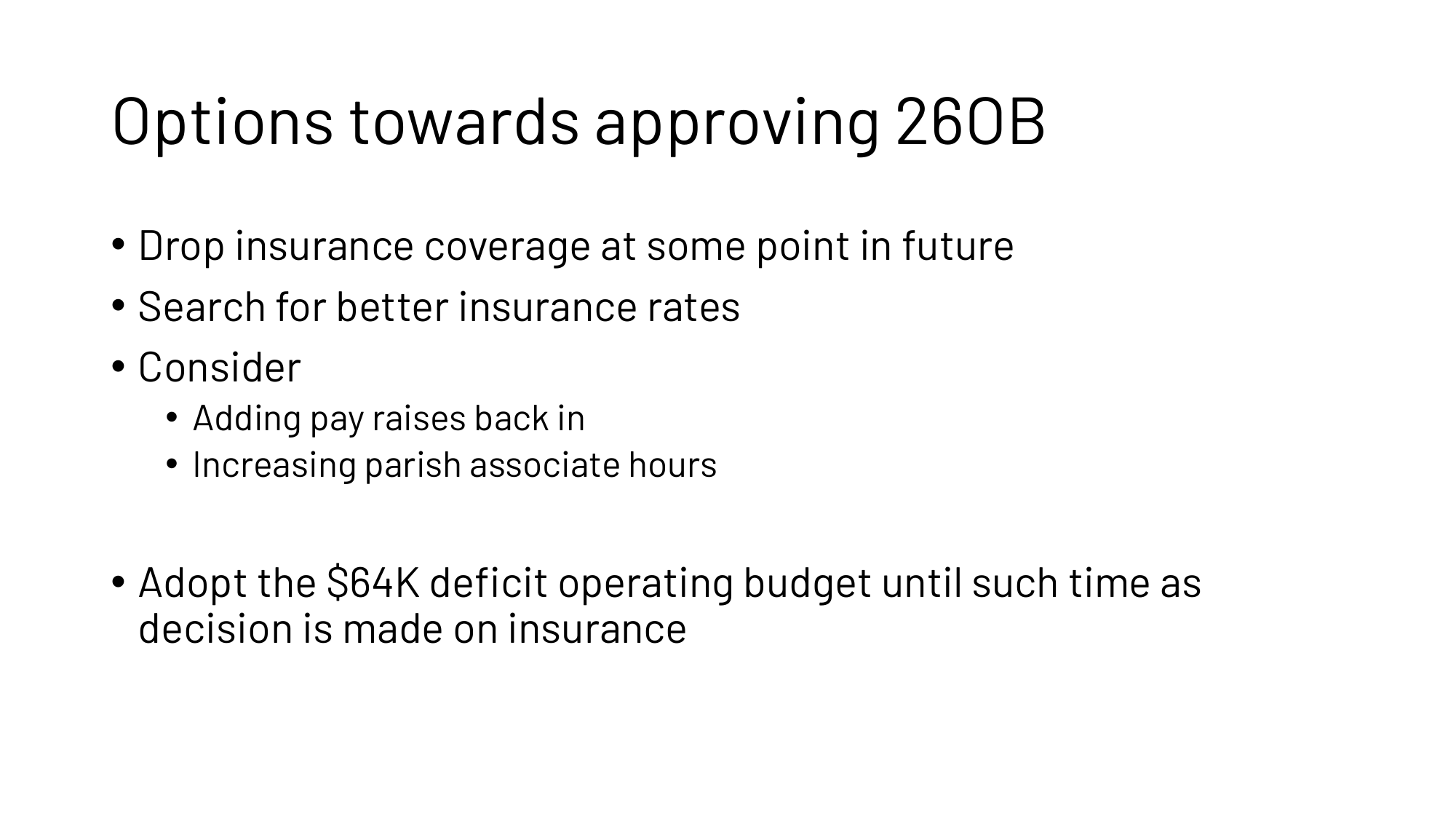

# Options towards approving 26OB
Drop insurance coverage at some point in future
Search for better insurance rates
Consider
Adding pay raises back in
Increasing parish associate hours

Adopt the $64K deficit operating budget until such time as decision is made on insurance